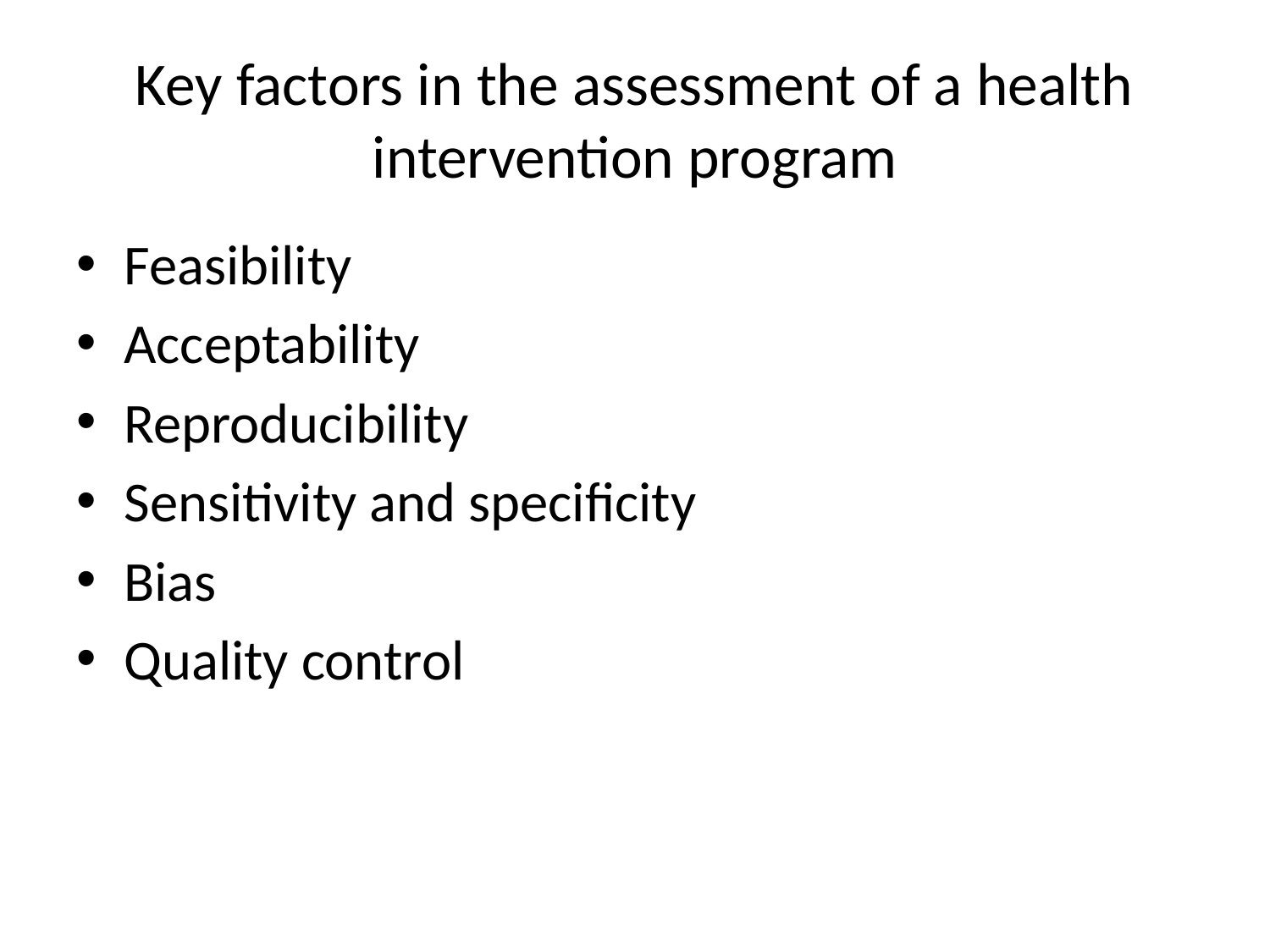

# Key factors in the assessment of a health intervention program
Feasibility
Acceptability
Reproducibility
Sensitivity and specificity
Bias
Quality control